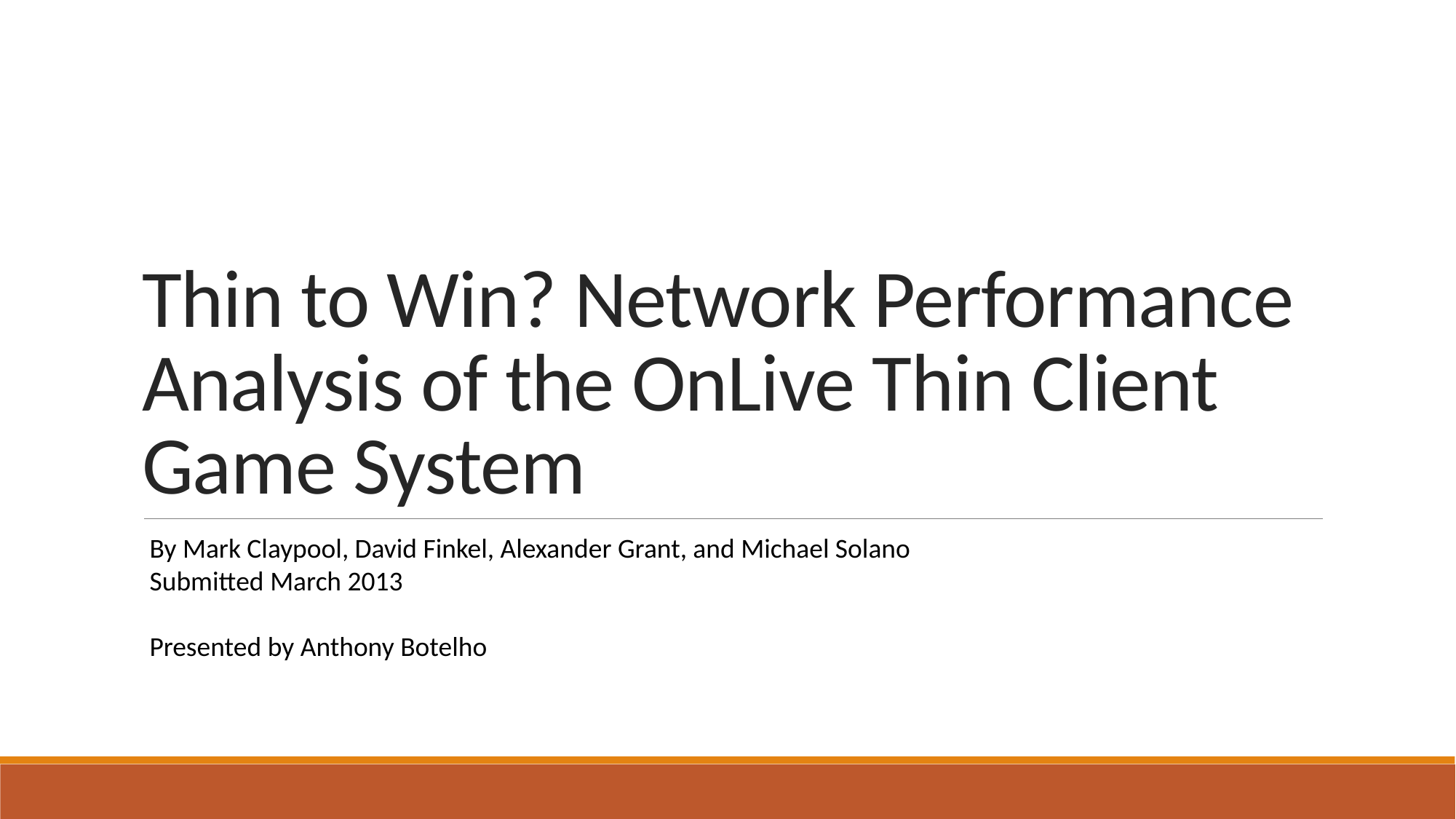

# Thin to Win? Network Performance Analysis of the OnLive Thin Client Game System
By Mark Claypool, David Finkel, Alexander Grant, and Michael Solano
Submitted March 2013

Presented by Anthony Botelho